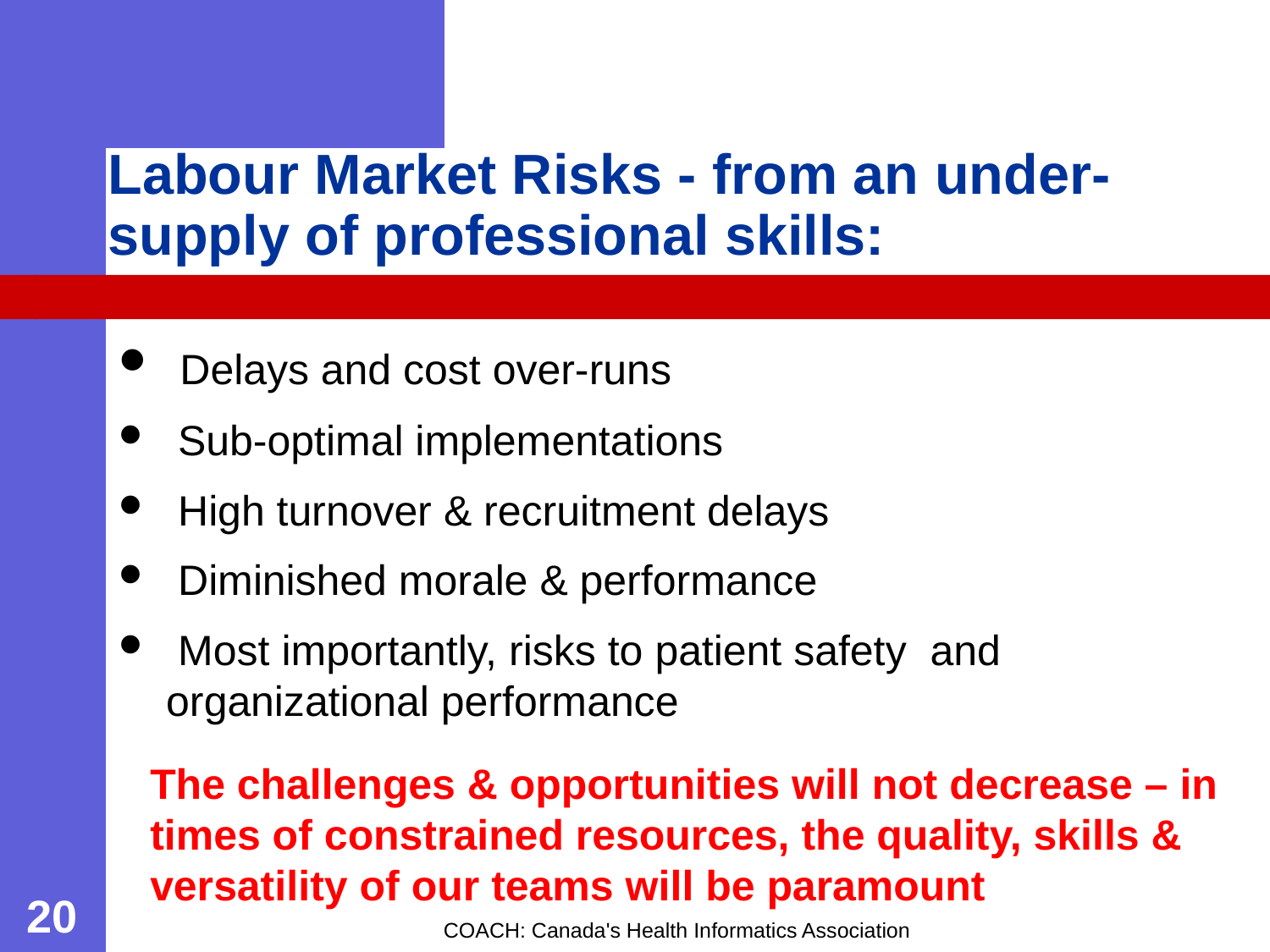

Labour Market Risks - from an under-supply of professional skills:
 Delays and cost over-runs
 Sub-optimal implementations
 High turnover & recruitment delays
 Diminished morale & performance
 Most importantly, risks to patient safety  and organizational performance
The challenges & opportunities will not decrease – in times of constrained resources, the quality, skills & versatility of our teams will be paramount
20
COACH: Canada's Health Informatics Association